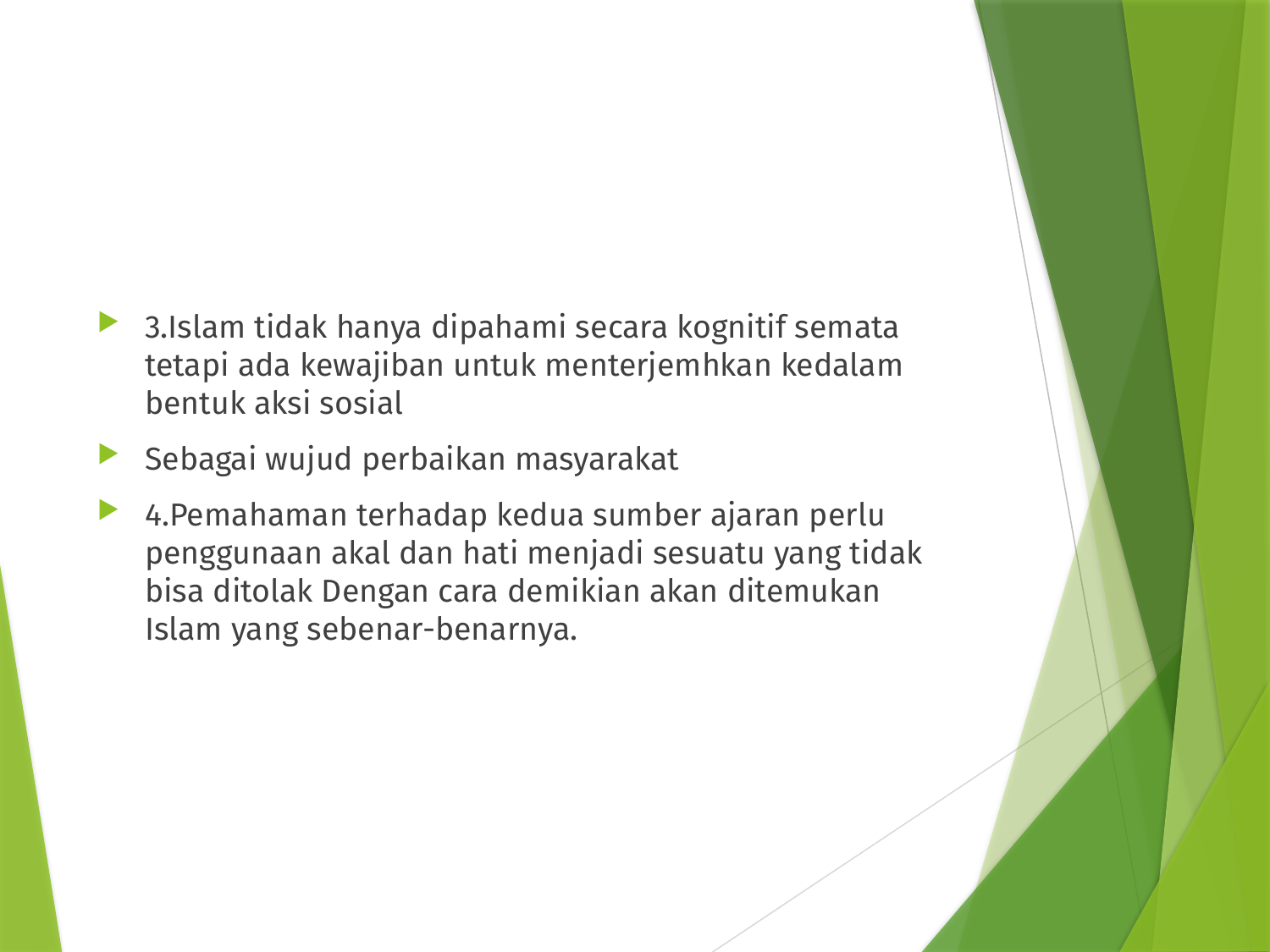

#
3.Islam tidak hanya dipahami secara kognitif semata tetapi ada kewajiban untuk menterjemhkan kedalam bentuk aksi sosial
Sebagai wujud perbaikan masyarakat
4.Pemahaman terhadap kedua sumber ajaran perlu penggunaan akal dan hati menjadi sesuatu yang tidak bisa ditolak Dengan cara demikian akan ditemukan Islam yang sebenar-benarnya.